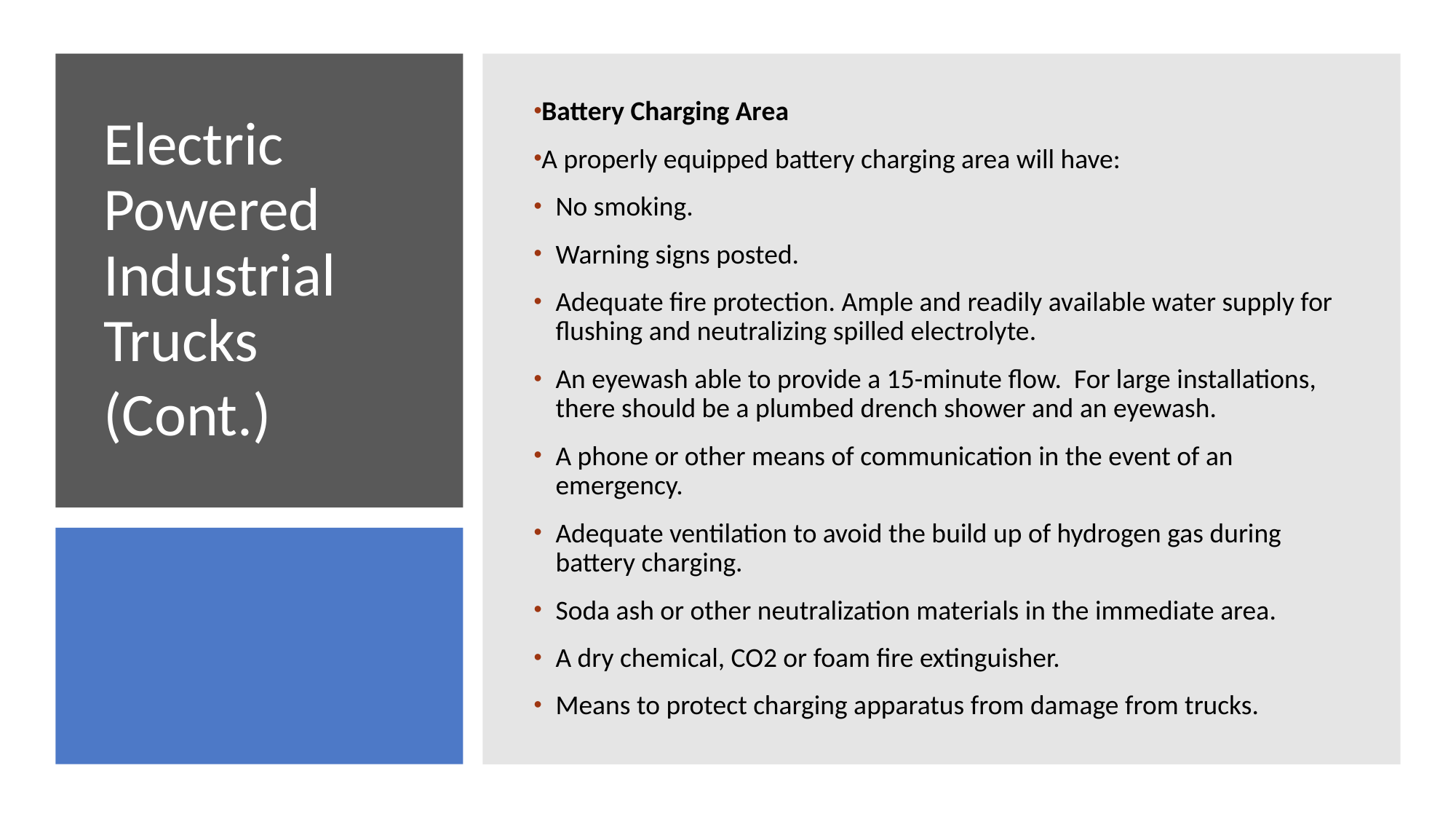

Battery Charging Area
A properly equipped battery charging area will have:
No smoking.
Warning signs posted.
Adequate fire protection. Ample and readily available water supply for flushing and neutralizing spilled electrolyte.
An eyewash able to provide a 15-minute flow.  For large installations, there should be a plumbed drench shower and an eyewash.
A phone or other means of communication in the event of an emergency.
Adequate ventilation to avoid the build up of hydrogen gas during battery charging.
Soda ash or other neutralization materials in the immediate area.
A dry chemical, CO2 or foam fire extinguisher.
Means to protect charging apparatus from damage from trucks.
Electric Powered Industrial Trucks
(Cont.)